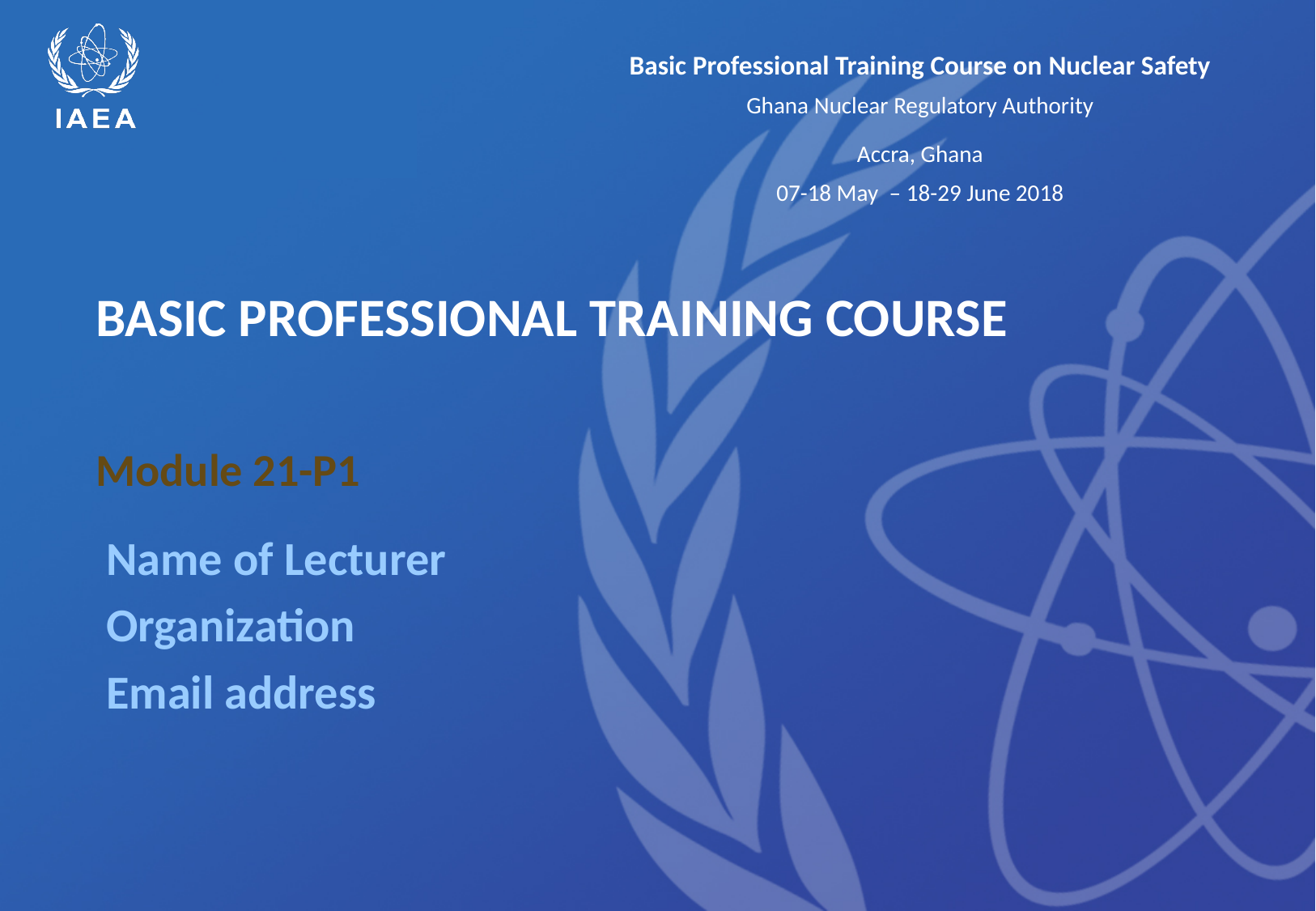

BASIC PROFESSIONAL TRAINING COURSE
Module 21-P1
Name of Lecturer
Organization
Email address